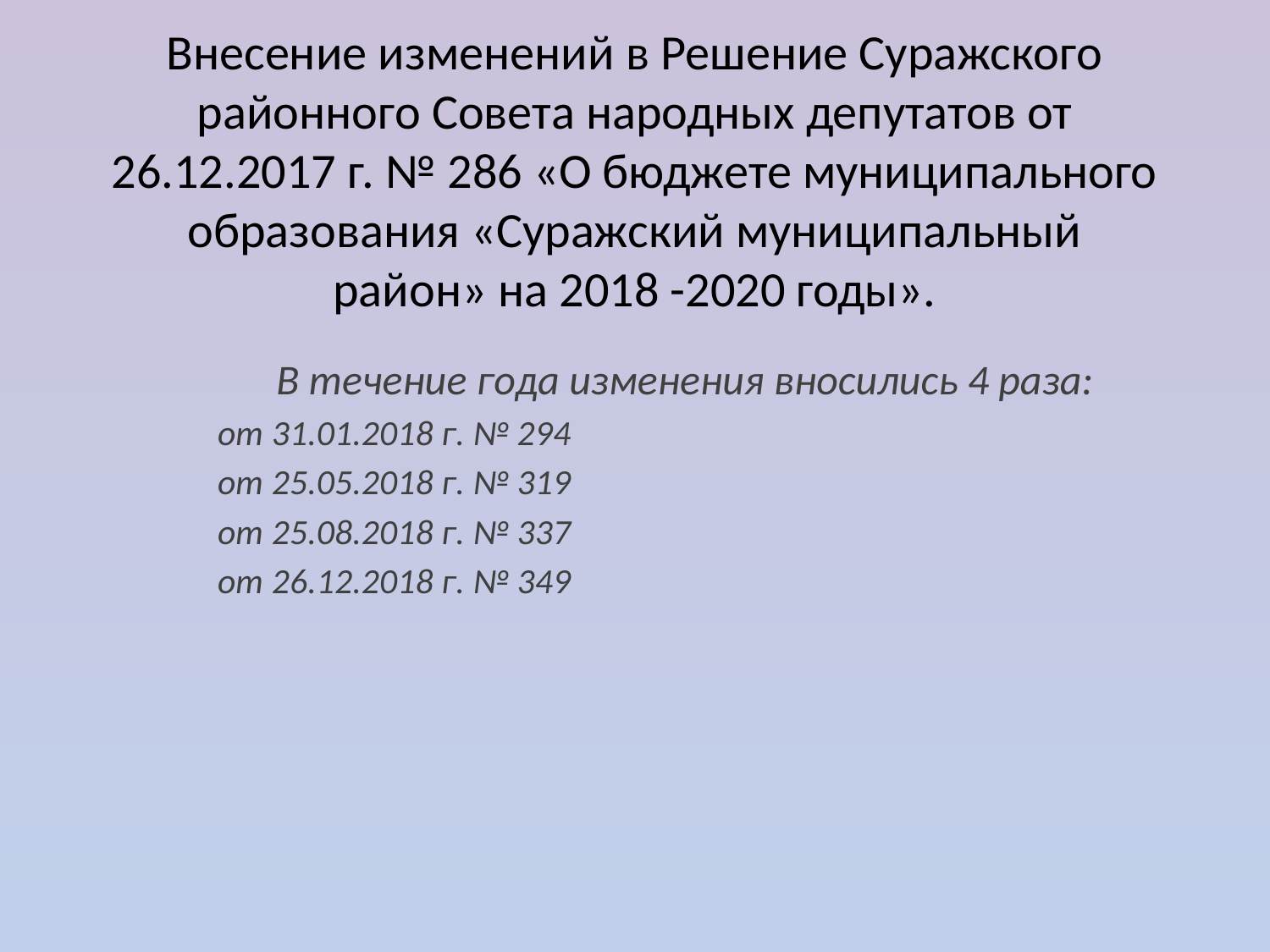

# Внесение изменений в Решение Суражского районного Совета народных депутатов от 26.12.2017 г. № 286 «О бюджете муниципального образования «Суражский муниципальный район» на 2018 -2020 годы».
В течение года изменения вносились 4 раза:
от 31.01.2018 г. № 294
от 25.05.2018 г. № 319
от 25.08.2018 г. № 337
от 26.12.2018 г. № 349